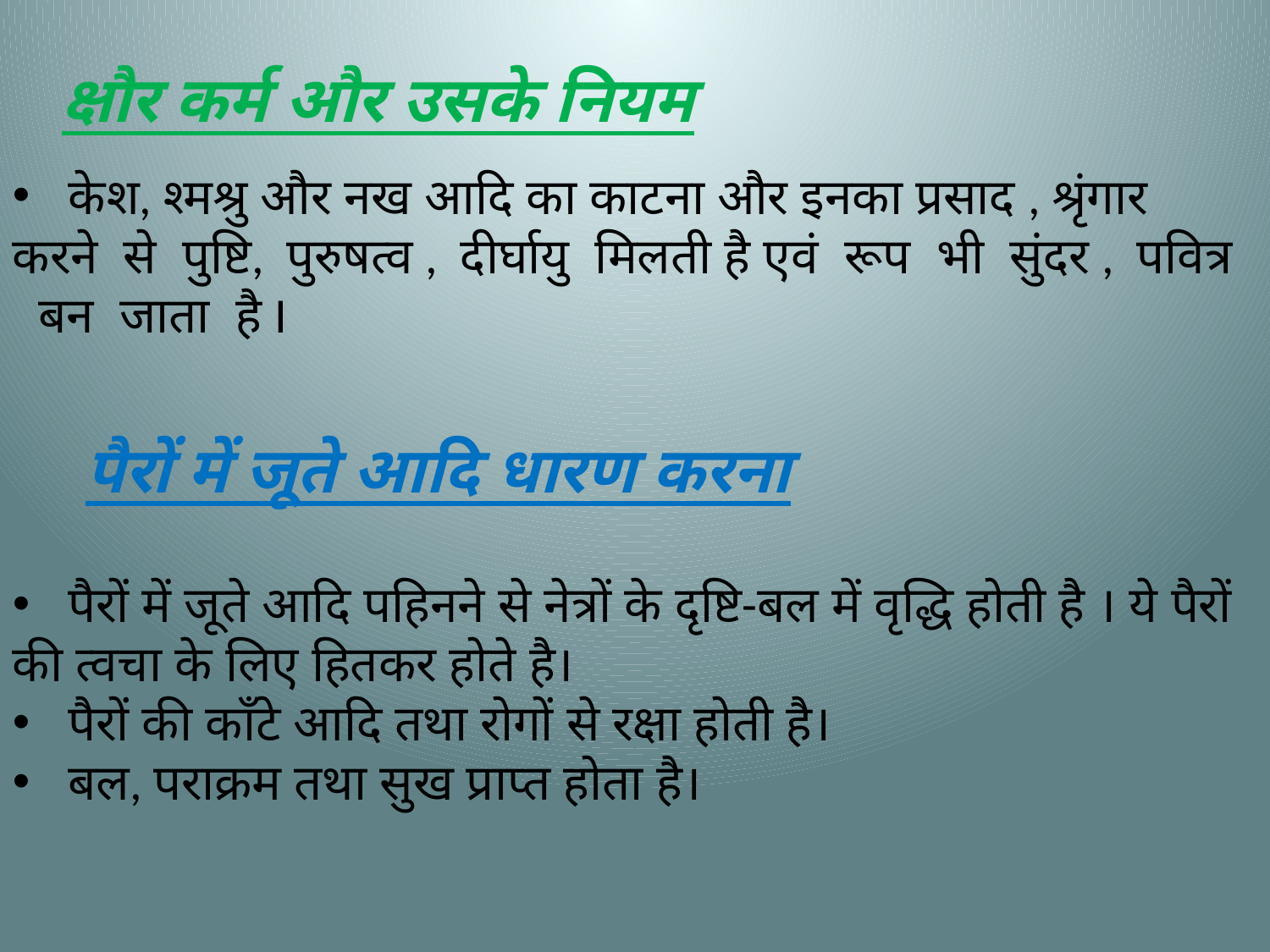

क्षौर कर्म और उसके नियम

   केश, श्मश्रु और नख आदि का काटना और इनका प्रसाद , श्रृंगार  करने  से  पुष्टि,  पुरुषत्व ,  दीर्घायु  मिलती है एवं  रूप  भी  सुंदर ,  पवित्र    बन  जाता  है I
     पैरों में जूते आदि धारण करना

   पैरों में जूते आदि पहिनने से नेत्रों के दृष्टि-बल में वृद्धि होती है । ये पैरों की त्वचा के लिए हितकर होते है।
   पैरों की काँटे आदि तथा रोगों से रक्षा होती है।
   बल, पराक्रम तथा सुख प्राप्त होता है।